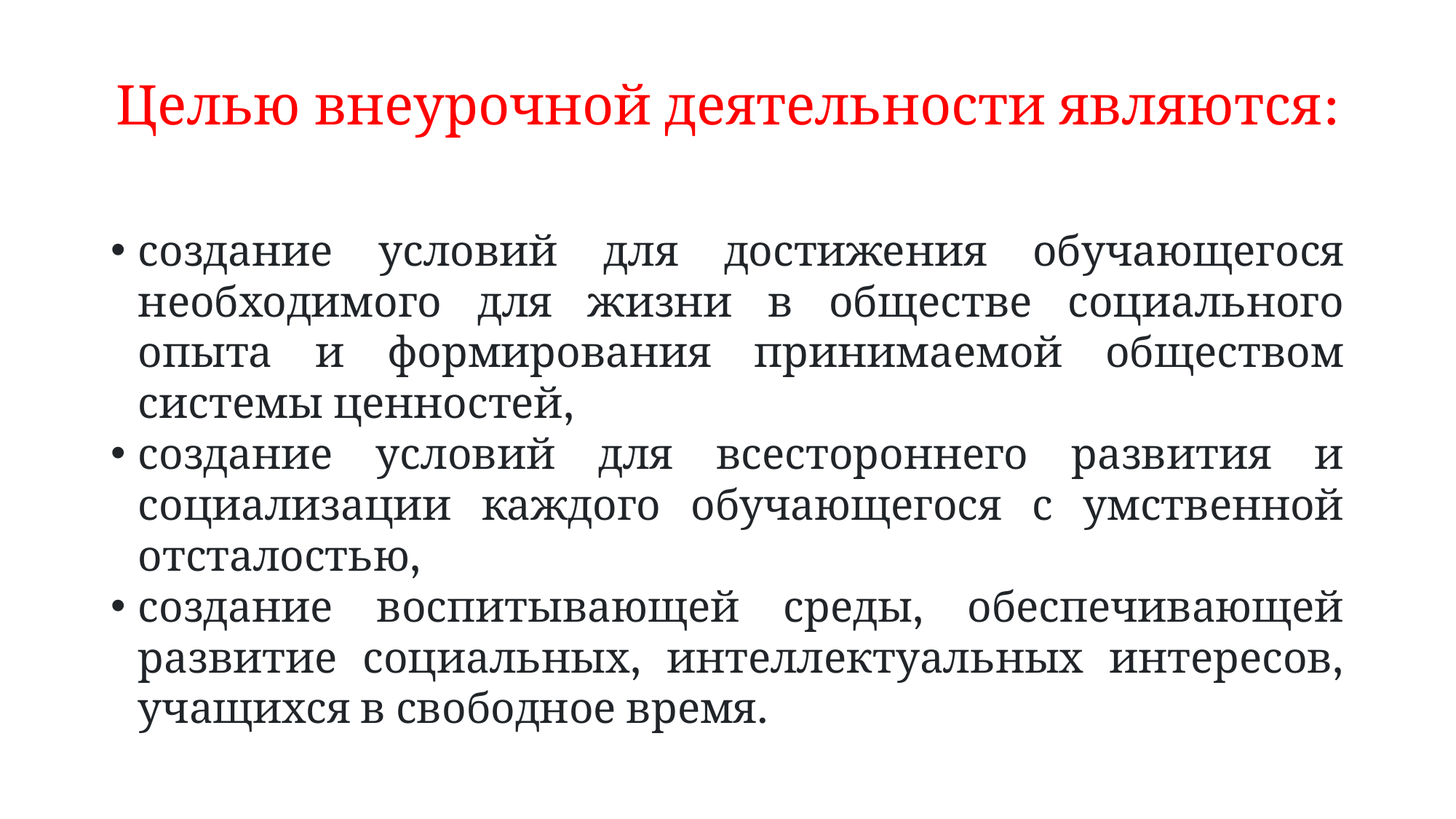

# Целью внеурочной деятельности являются:
создание условий для достижения обучающегося необходимого для жизни в обществе социального опыта и формирования принимаемой обществом системы ценностей,
создание условий для всестороннего развития и социализации каждого обучающегося с умственной отсталостью,
создание воспитывающей среды, обеспечивающей развитие социальных, интеллектуальных интересов, учащихся в свободное время.